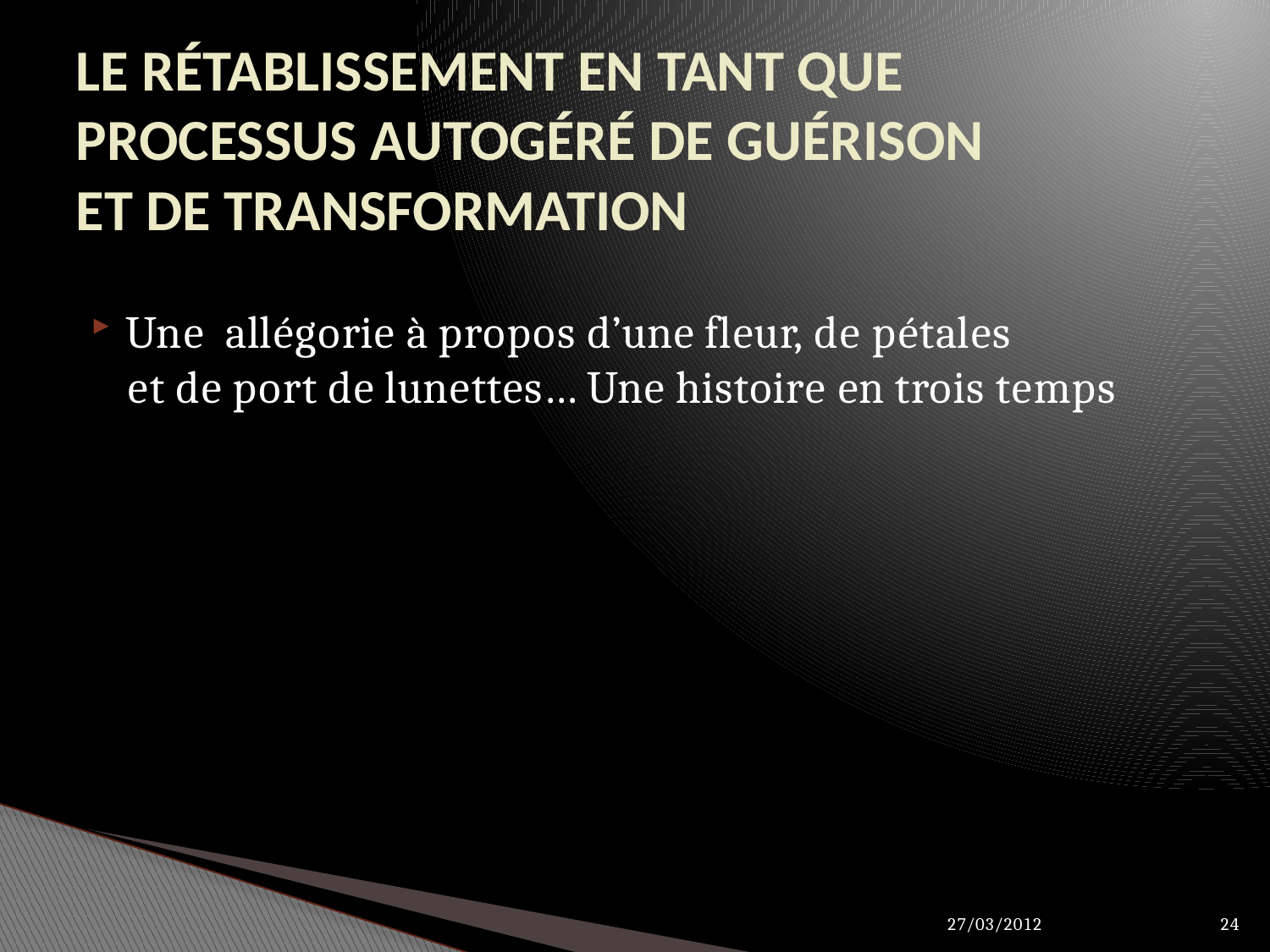

# LE RÉTABLISSEMENT EN TANT QUE PROCESSUS AUTOGÉRÉ DE GUÉRISON ET DE TRANSFORMATION
Une  allégorie à propos d’une fleur, de pétales
et de port de lunettes… Une histoire en trois temps

27/03/2012
24